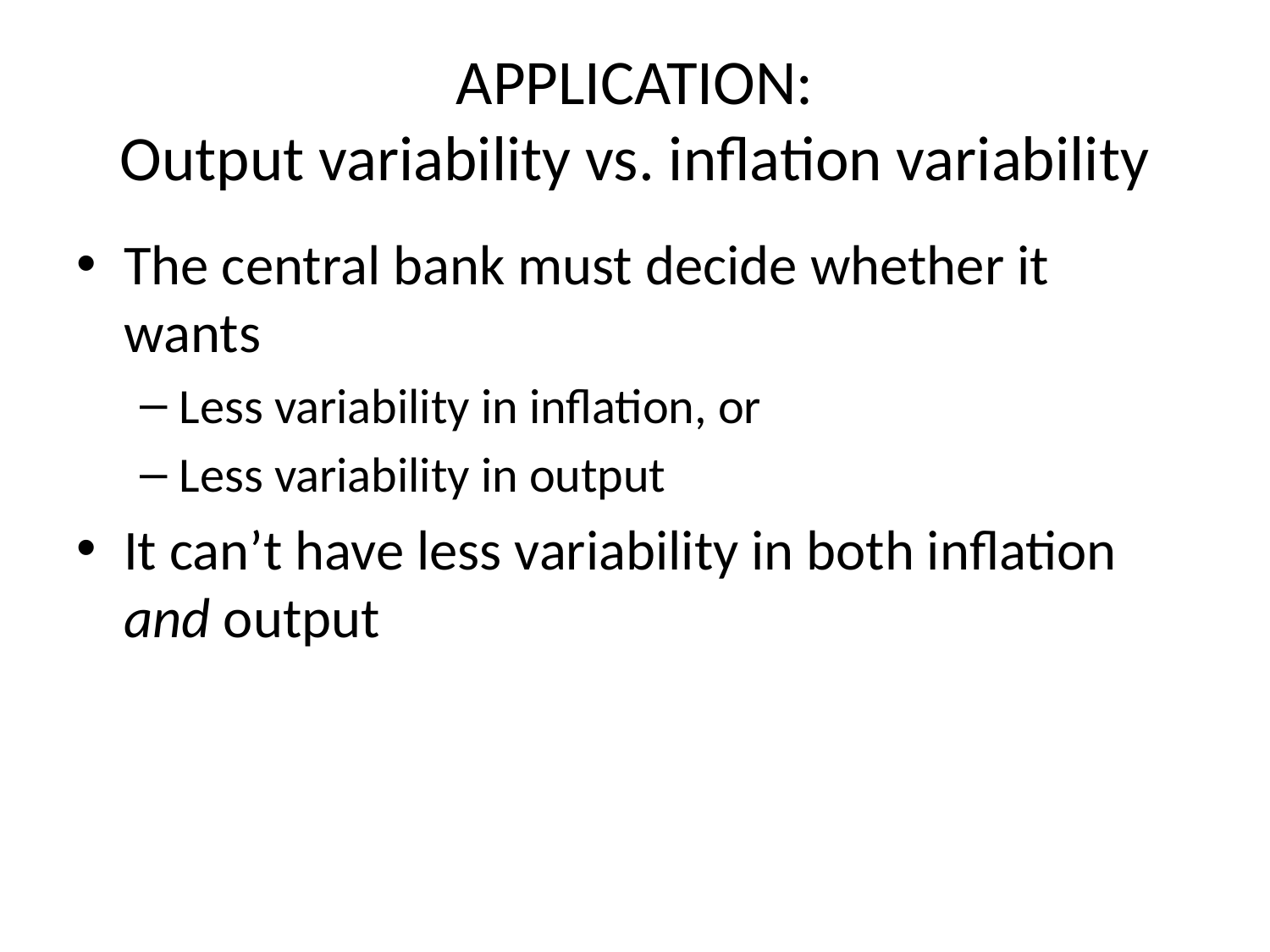

# APPLICATION: Output variability vs. inflation variability
The central bank must decide whether it wants
Less variability in inflation, or
Less variability in output
It can’t have less variability in both inflation and output